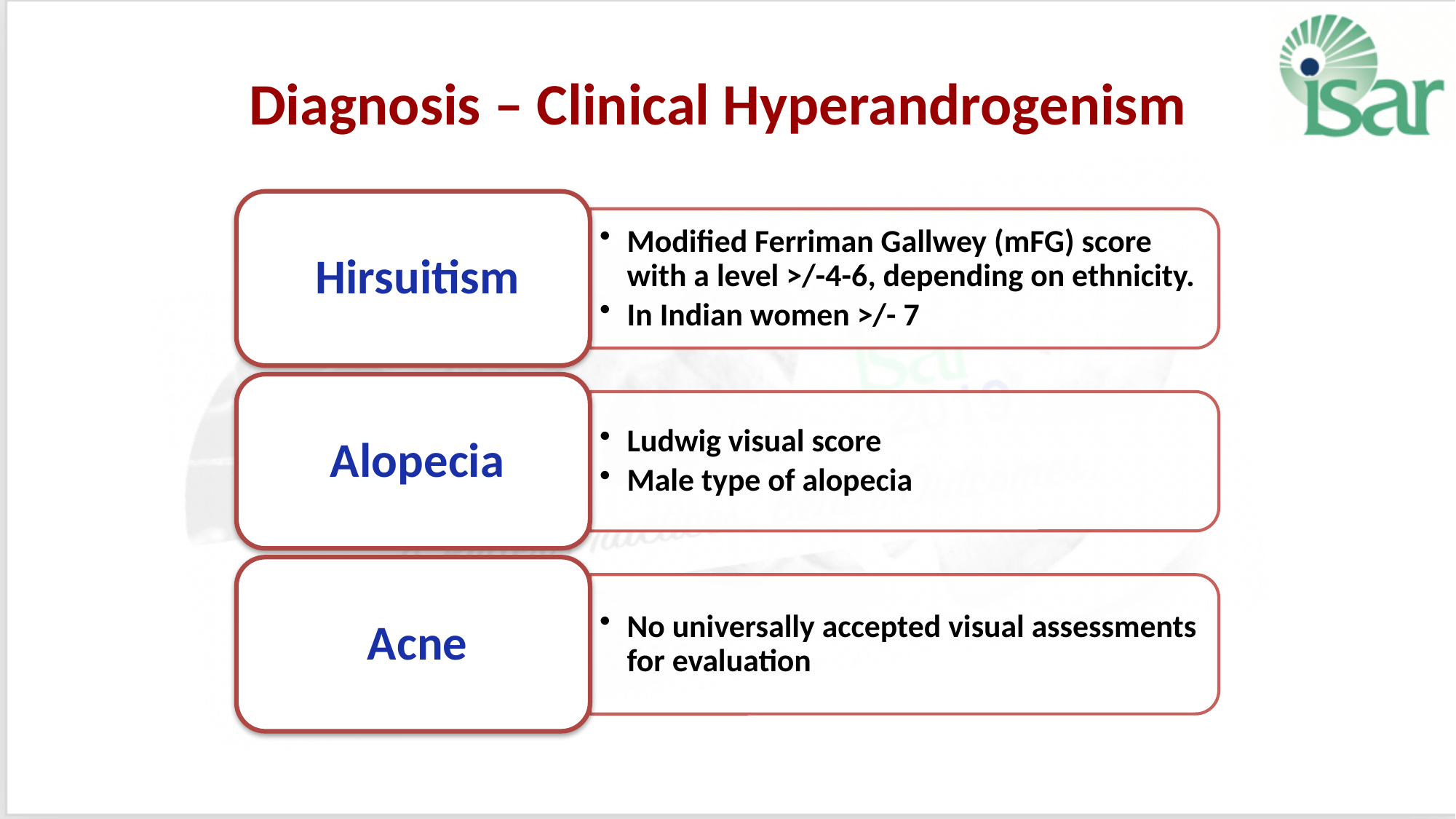

# Diagnosis – Clinical Hyperandrogenism
Modified Ferriman Gallwey (mFG) score with a level >/-4-6, depending on ethnicity.
In Indian women >/- 7
Hirsuitism
Ludwig visual score
Male type of alopecia
Alopecia
No universally accepted visual assessments for evaluation
Acne